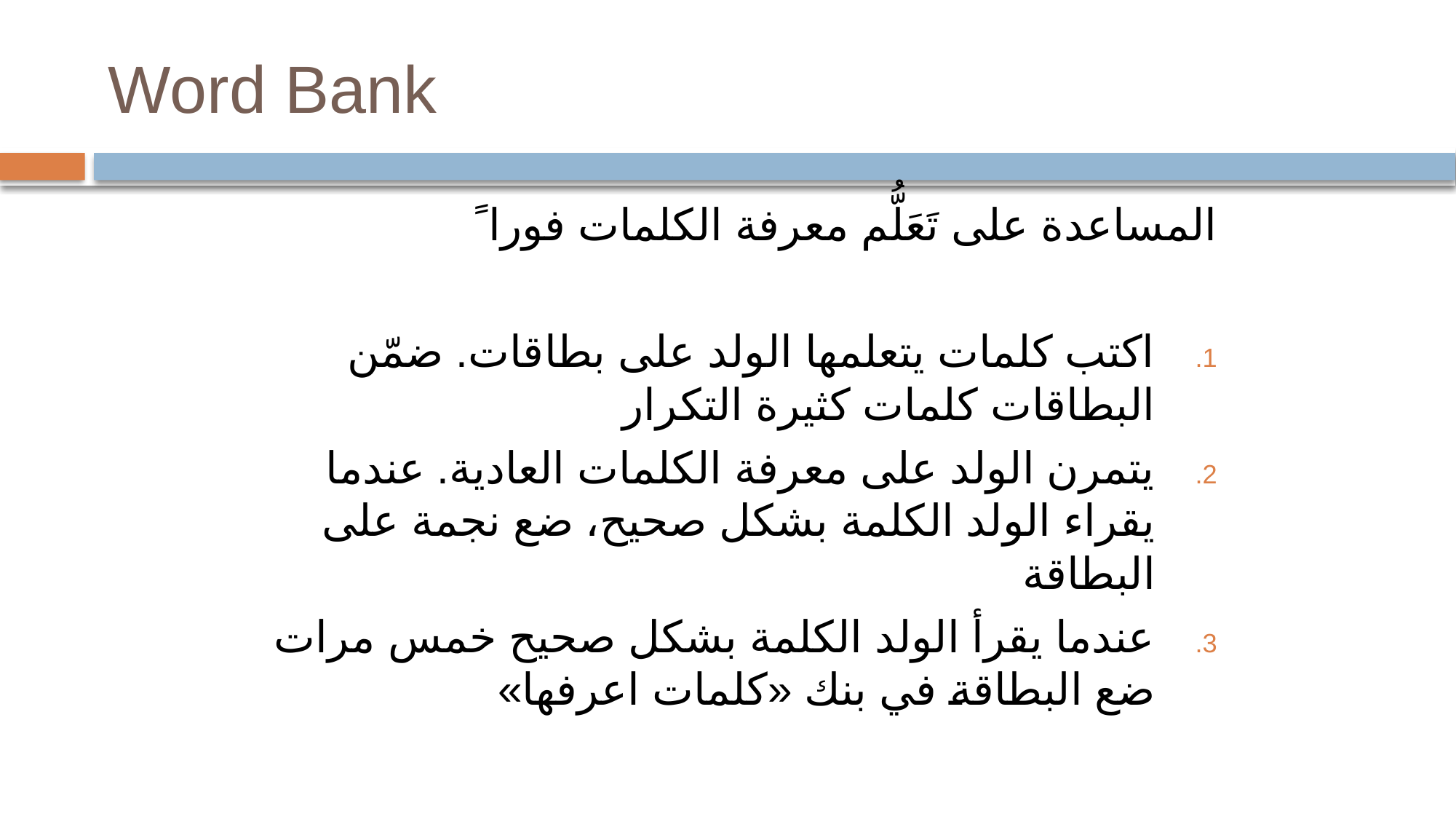

# Word Bank
المساعدة على تَعَلُّم معرفة الكلمات فورا ً

اكتب كلمات يتعلمها الولد على بطاقات. ضمّن البطاقات كلمات كثيرة التكرار
يتمرن الولد على معرفة الكلمات العادية. عندما يقراء الولد الكلمة بشكل صحيح، ضع نجمة على البطاقة
عندما يقرأ الولد الكلمة بشكل صحيح خمس مرات ضع البطاقة في بنك «كلمات اعرفها»